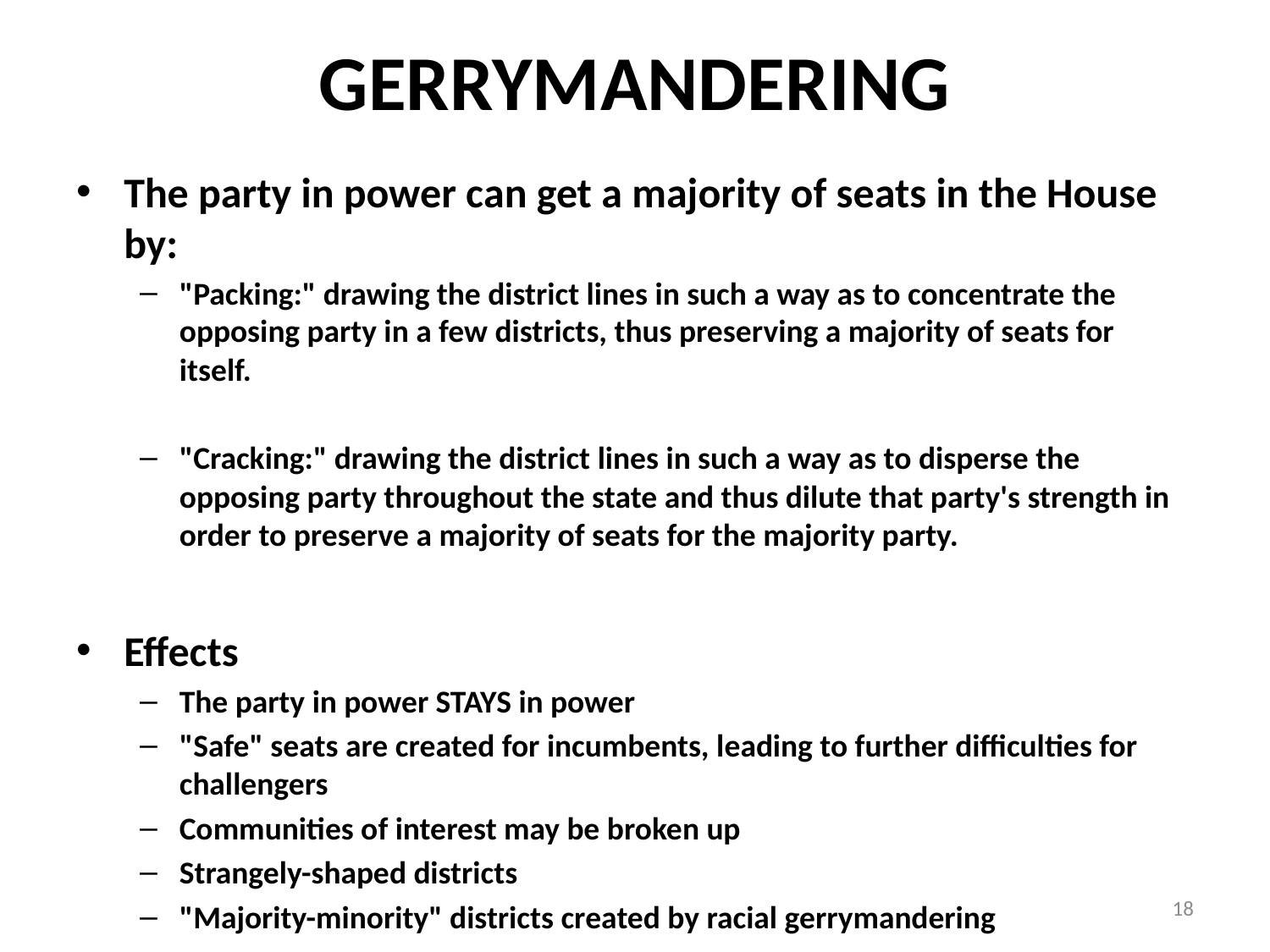

# GERRYMANDERING
The party in power can get a majority of seats in the House by:
"Packing:" drawing the district lines in such a way as to concentrate the opposing party in a few districts, thus preserving a majority of seats for itself.

"Cracking:" drawing the district lines in such a way as to disperse the opposing party throughout the state and thus dilute that party's strength in order to preserve a majority of seats for the majority party.

Effects
The party in power STAYS in power
"Safe" seats are created for incumbents, leading to further difficulties for challengers
Communities of interest may be broken up
Strangely-shaped districts
"Majority-minority" districts created by racial gerrymandering

18